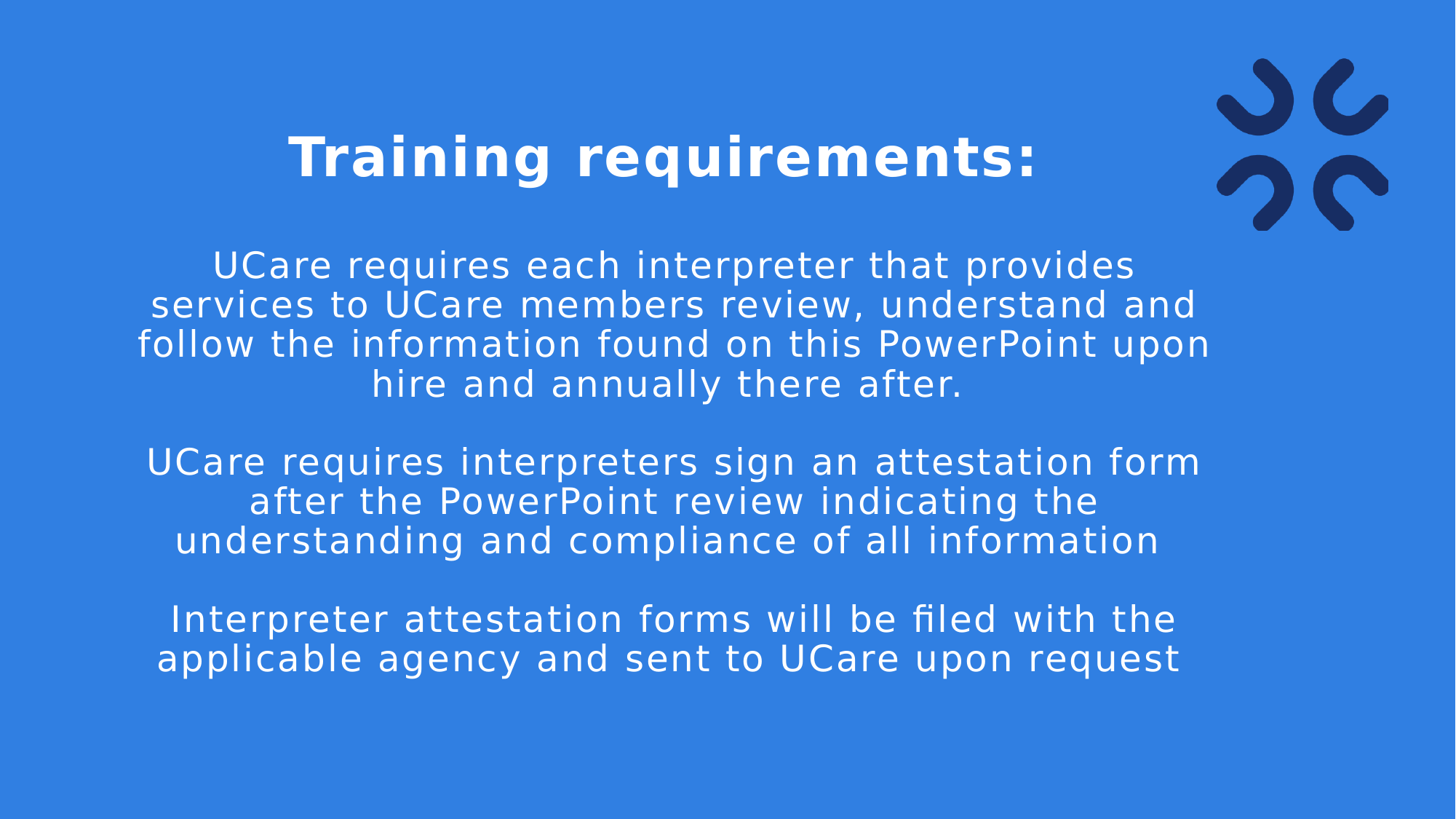

# Training requirements: UCare requires each interpreter that provides services to UCare members review, understand and follow the information found on this PowerPoint upon hire and annually there after. UCare requires interpreters sign an attestation form after the PowerPoint review indicating the understanding and compliance of all information Interpreter attestation forms will be filed with the applicable agency and sent to UCare upon request